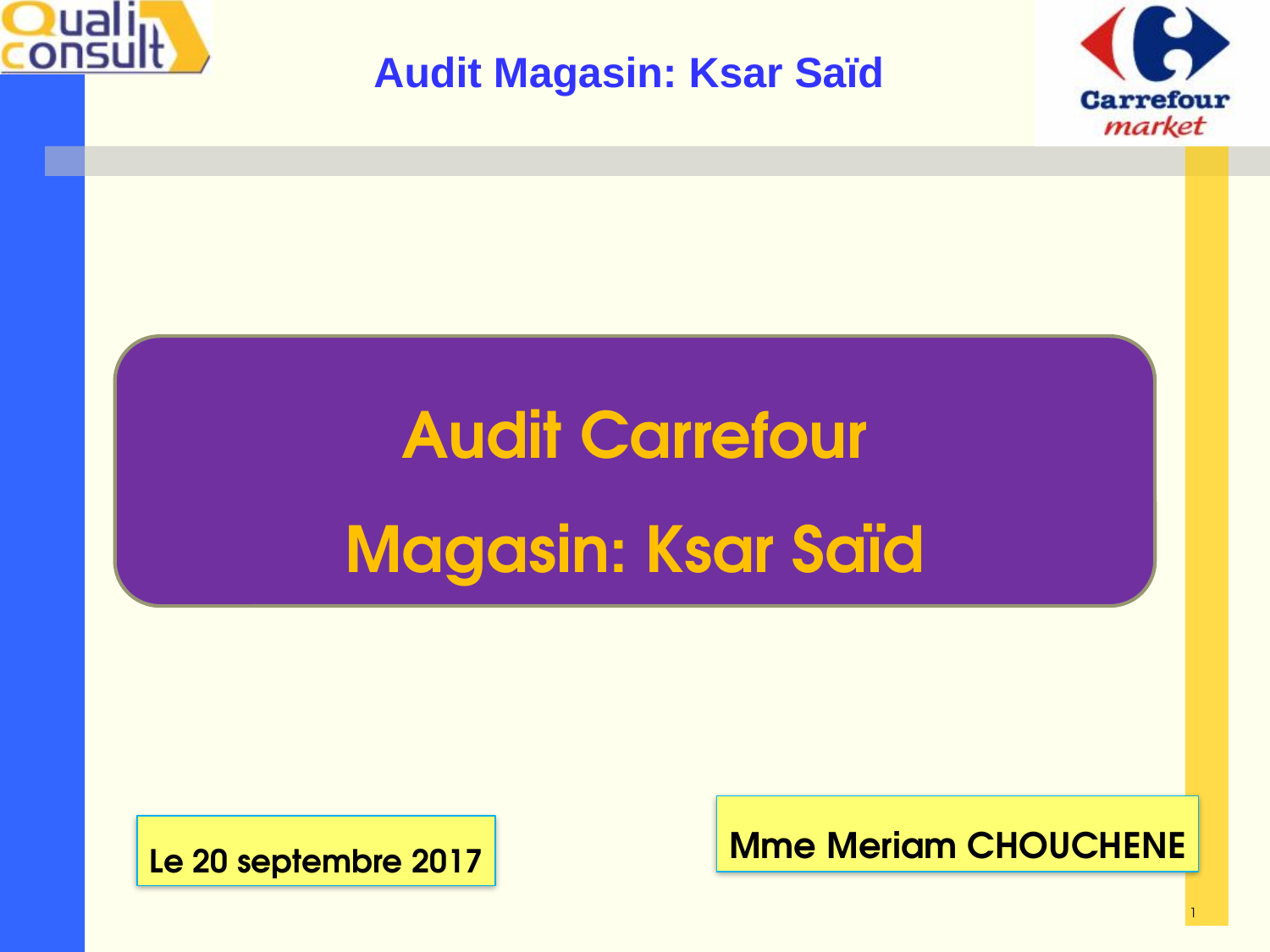

Audit Carrefour
Magasin: Ksar Saïd
Mme Meriam CHOUCHENE
Le 20 septembre 2017